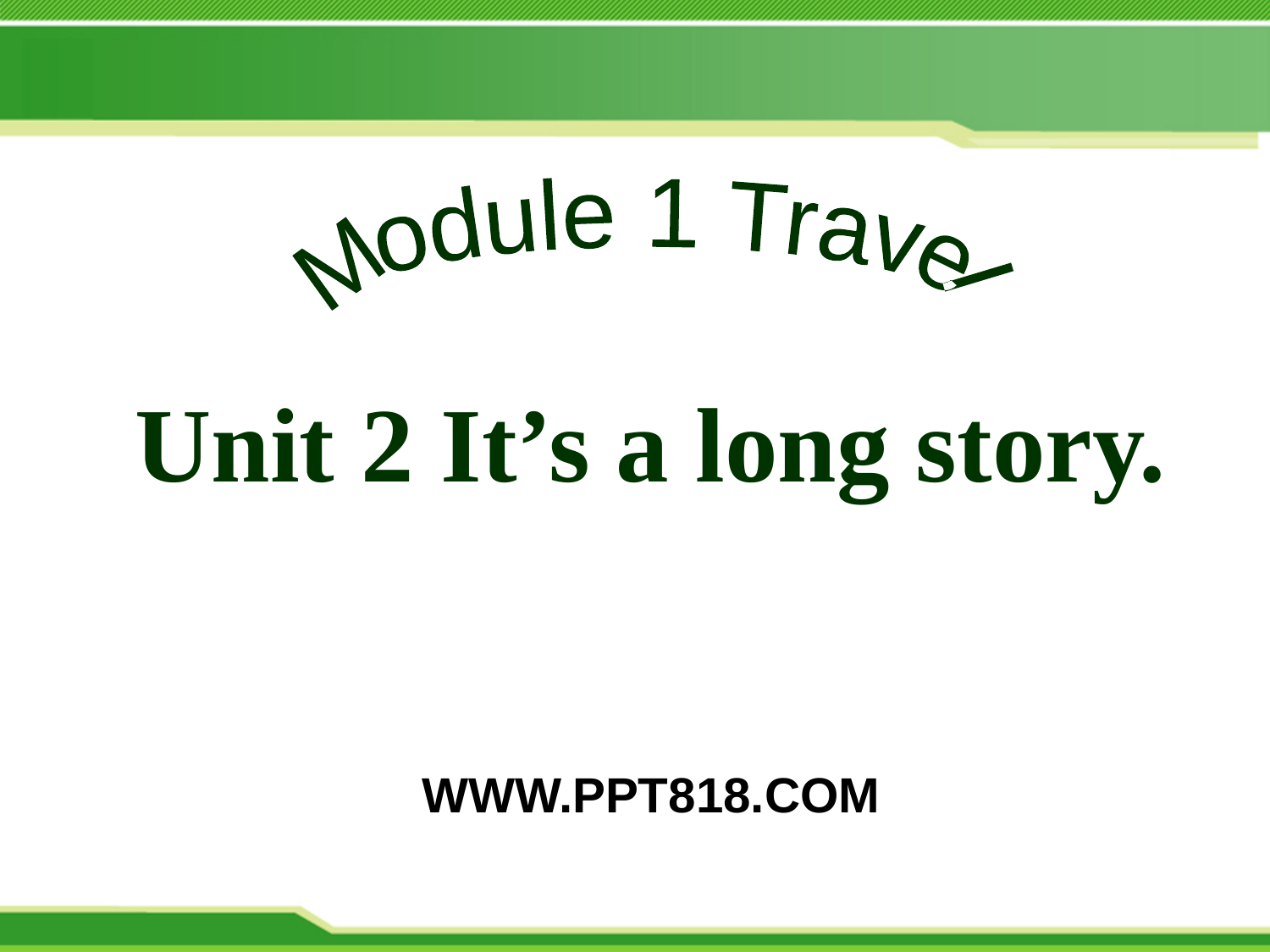

Module 1 Travel
Unit 2 It’s a long story.
WWW.PPT818.COM